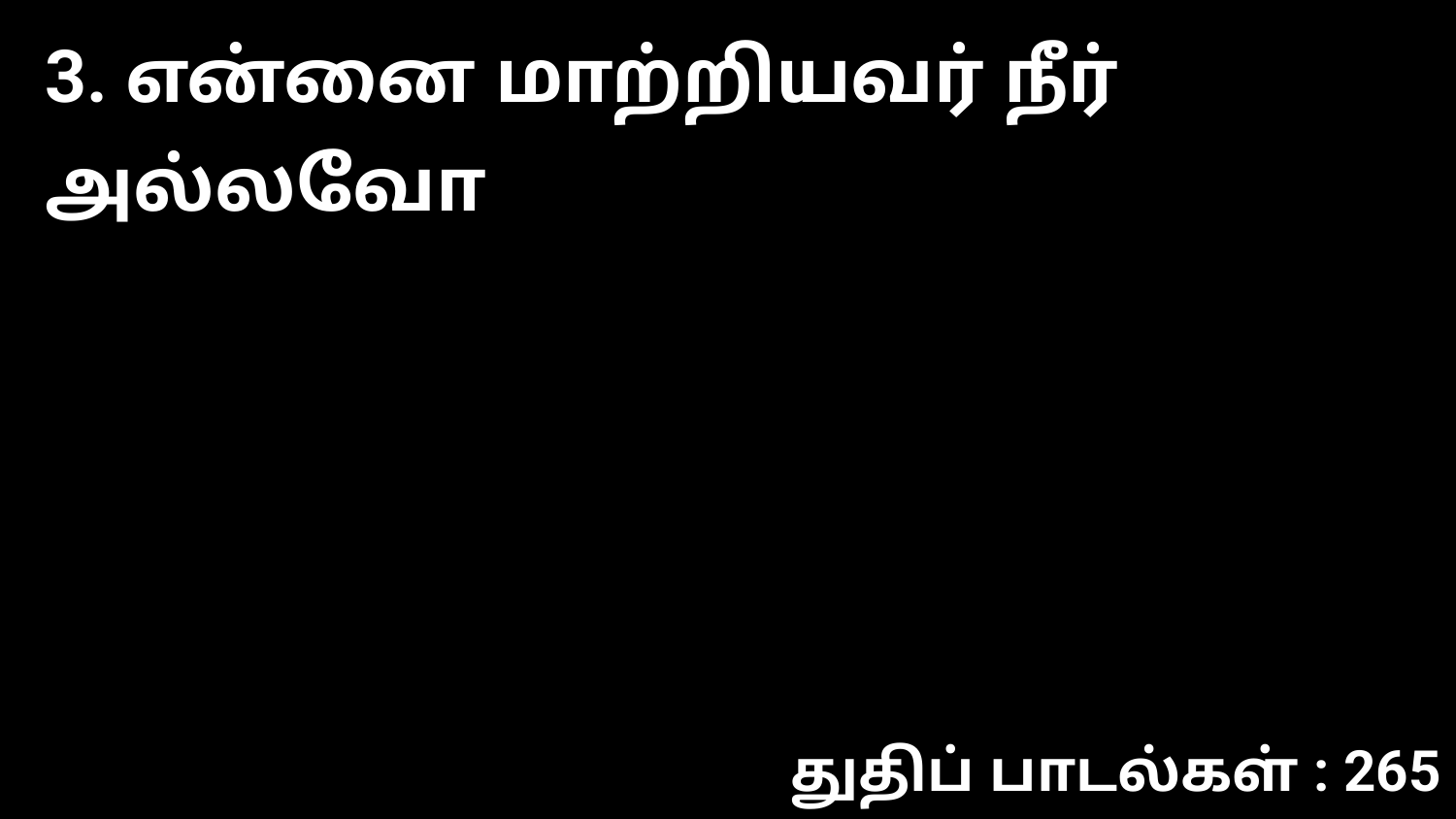

3. என்னை மாற்றியவர் நீர் அல்லவோ
துதிப் பாடல்கள் : 265